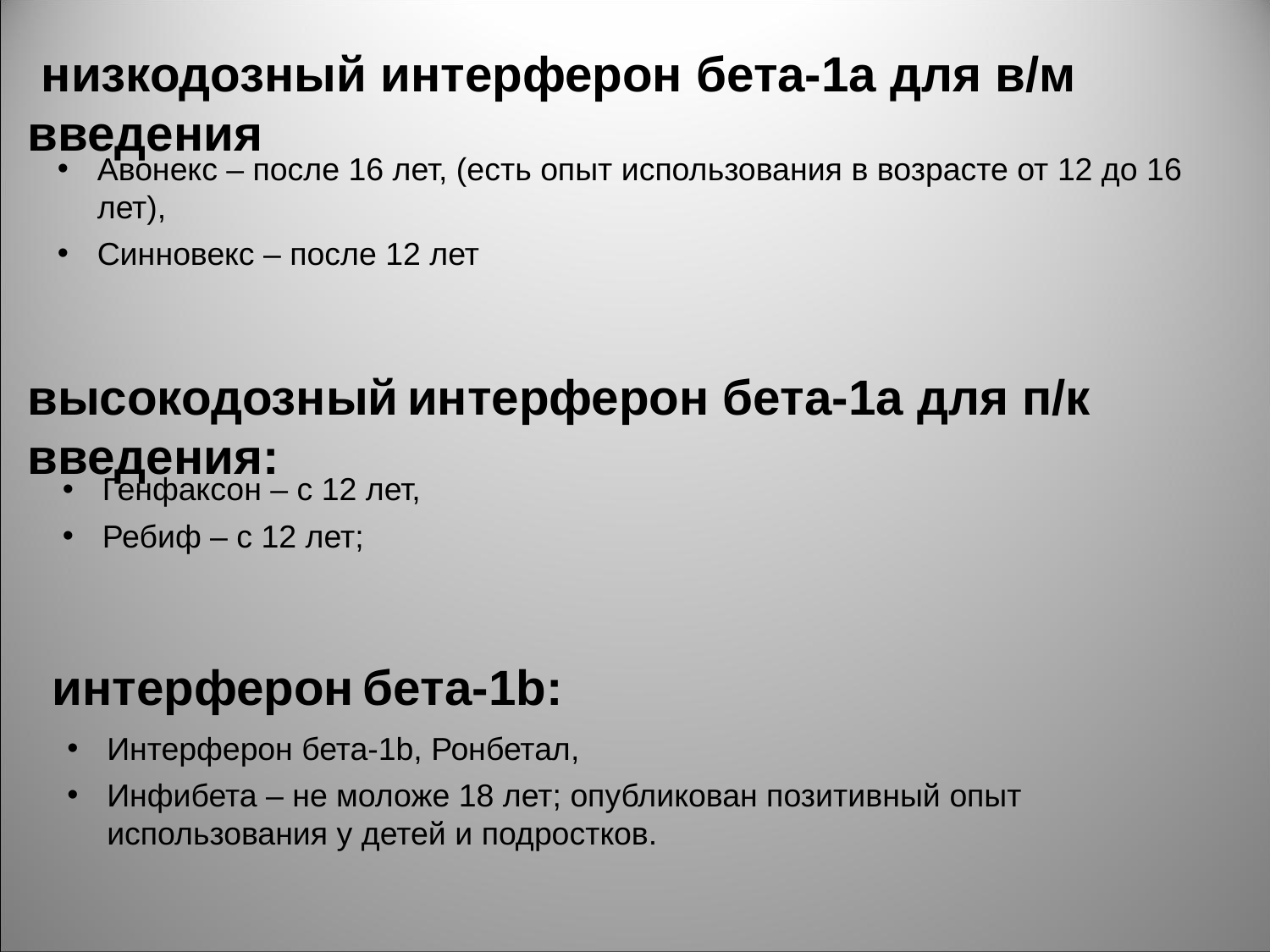

низкодозный интерферон бета-1а для в/м введения
Авонекс – после 16 лет, (есть опыт использования в возрасте от 12 до 16 лет),
Синновекс – после 12 лет
высокодозный интерферон бета-1а для п/к введения:
Генфаксон – с 12 лет,
Ребиф – с 12 лет;
интерферон бета-1b:
Интерферон бета-1b, Ронбетал,
Инфибета – не моложе 18 лет; опубликован позитивный опыт использования у детей и подростков.